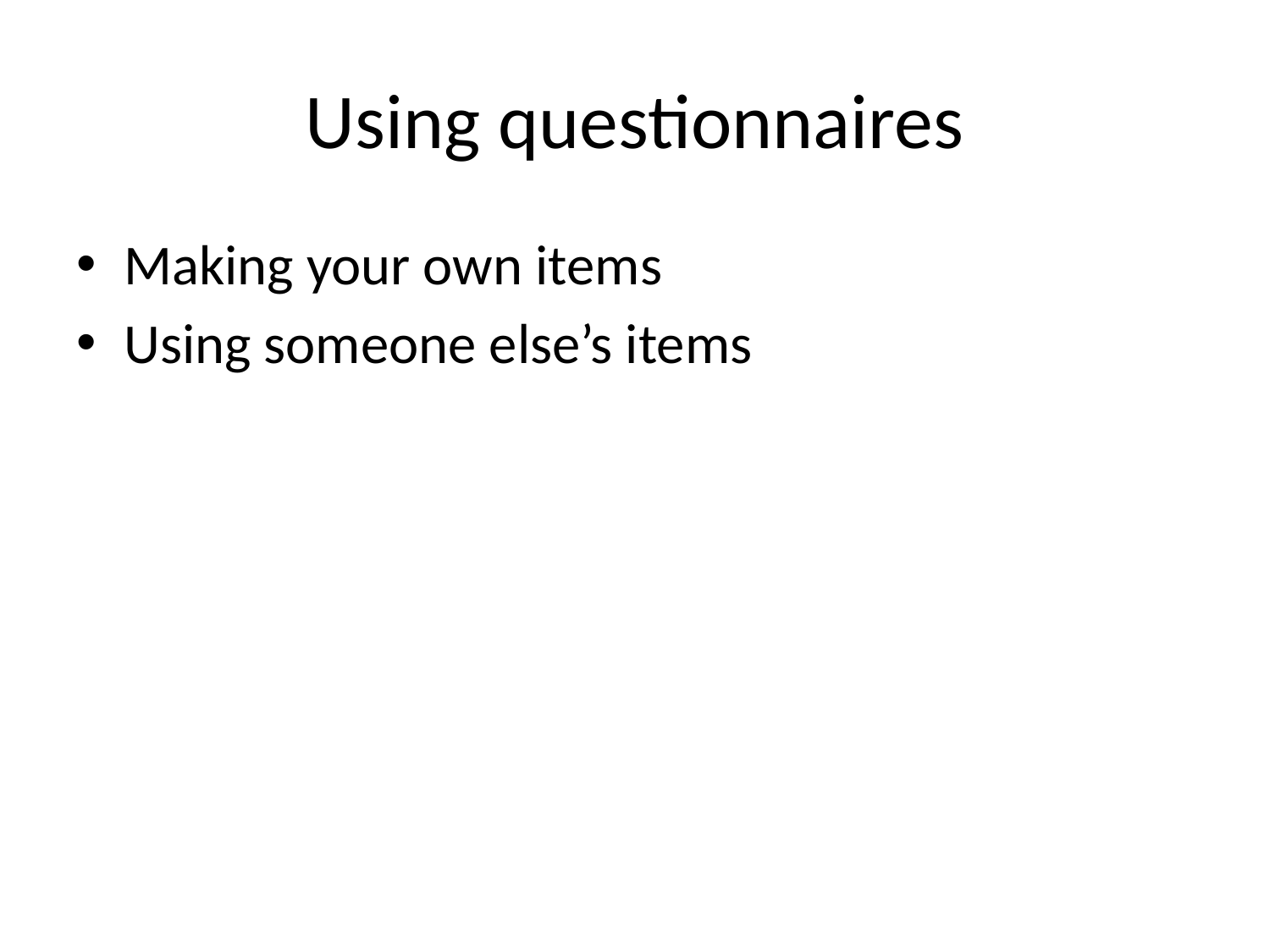

# Using questionnaires
Making your own items
Using someone else’s items